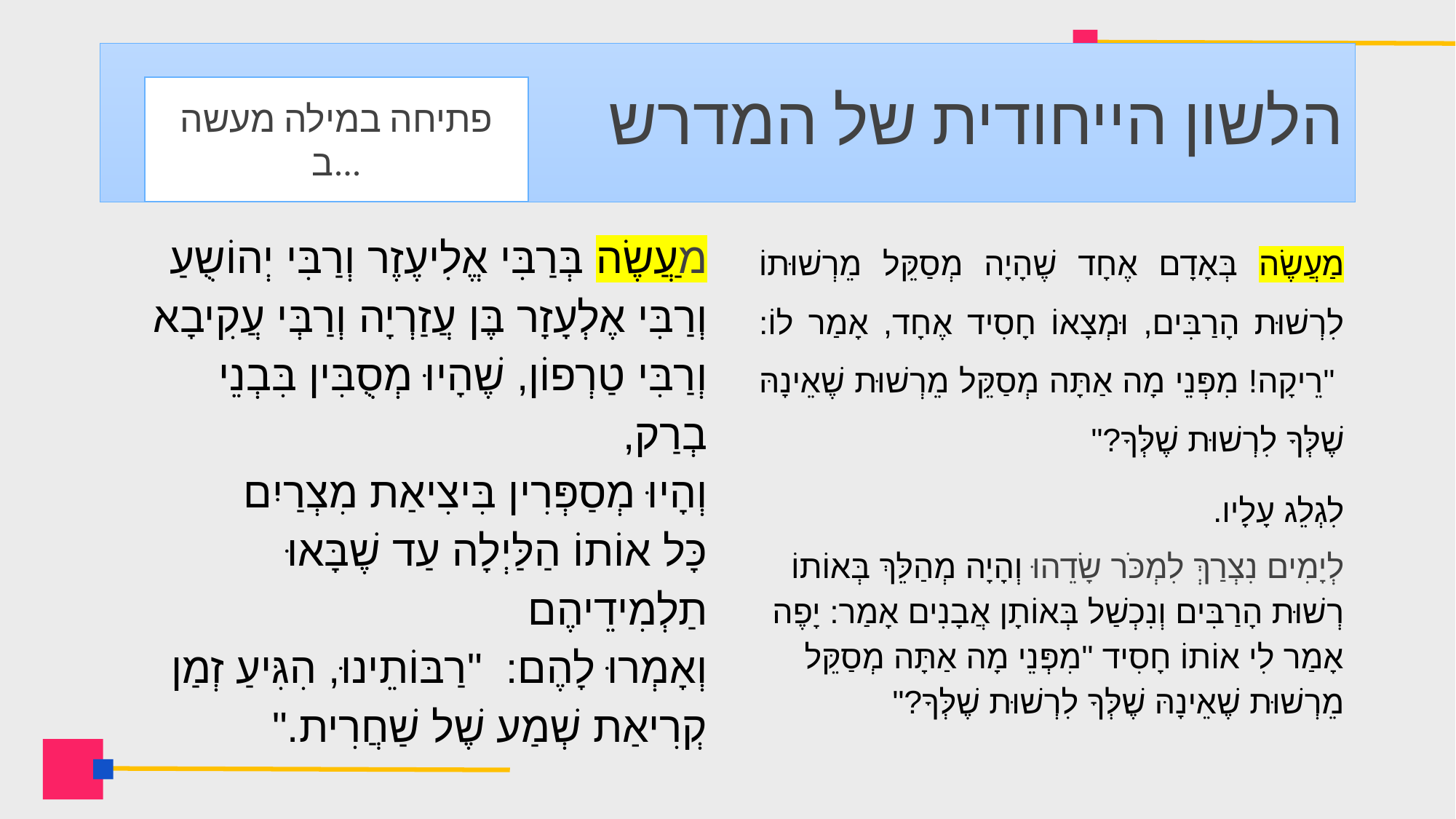

# הלשון הייחודית של המדרש
פתיחה במילה מעשה ב...
מַעֲשֶׂה בְּרַבִּי אֱלִיעֶזֶר וְרַבִּי יְהוֹשֻעַ
וְרַבִּי אֶלְעָזָר בֶּן עֲזַרְיָה וְרַבְּי עֲקִיבָא
וְרַבִּי טַרְפוֹן, שֶׁהָיוּ מְסֻבִּין בִּבְנֵי בְרַק,
וְהָיוּ מְסַפְּרִין בִּיצִיאַת מִצְרַיִם
כָּל אוֹתוֹ הַלַּיְלָה עַד שֶׁבָּאוּ תַלְמִידֵיהֶם
וְאָמְרוּ לָהֶם:  "רַבּוֹתֵינוּ, הִגִּיעַ זְמַן קְרִיאַת שְׁמַע שֶׁל שַׁחֲרִית."

מַעֲשֶׂה בְּאָדָם אֶחָד שֶׁהָיָה מְסַקֵּל מֵרְשׁוּתוֹ לִרְשׁוּת הָרַבִּים, וּמְצָאוֹ חָסִיד אֶחָד, אָמַר לוֹ:  "רֵיקָה! מִפְּנֵי מָה אַתָּה מְסַקֵּל מֵרְשׁוּת שֶׁאֵינָהּ שֶׁלְּךָ לִרְשׁוּת שֶׁלְּךָ?"
לִגְלֵג עָלָיו.
לְיָמִים נִצְרַךְְ לִמְכֹּר שָׂדֵהוּ וְהָיָה מְהַלֵּךְ בְּאוֹתוֹ רְשׁוּת הָרַבִּים וְנִכְשַׁל בְּאוֹתָן אֲבָנִים אָמַר: יָפֶה אָמַר לִי אוֹתוֹ חָסִיד "מִפְּנֵי מָה אַתָּה מְסַקֵּל מֵרְשׁוּת שֶׁאֵינָהּ שֶׁלְּךָ לִרְשׁוּת שֶׁלְּךָ?"